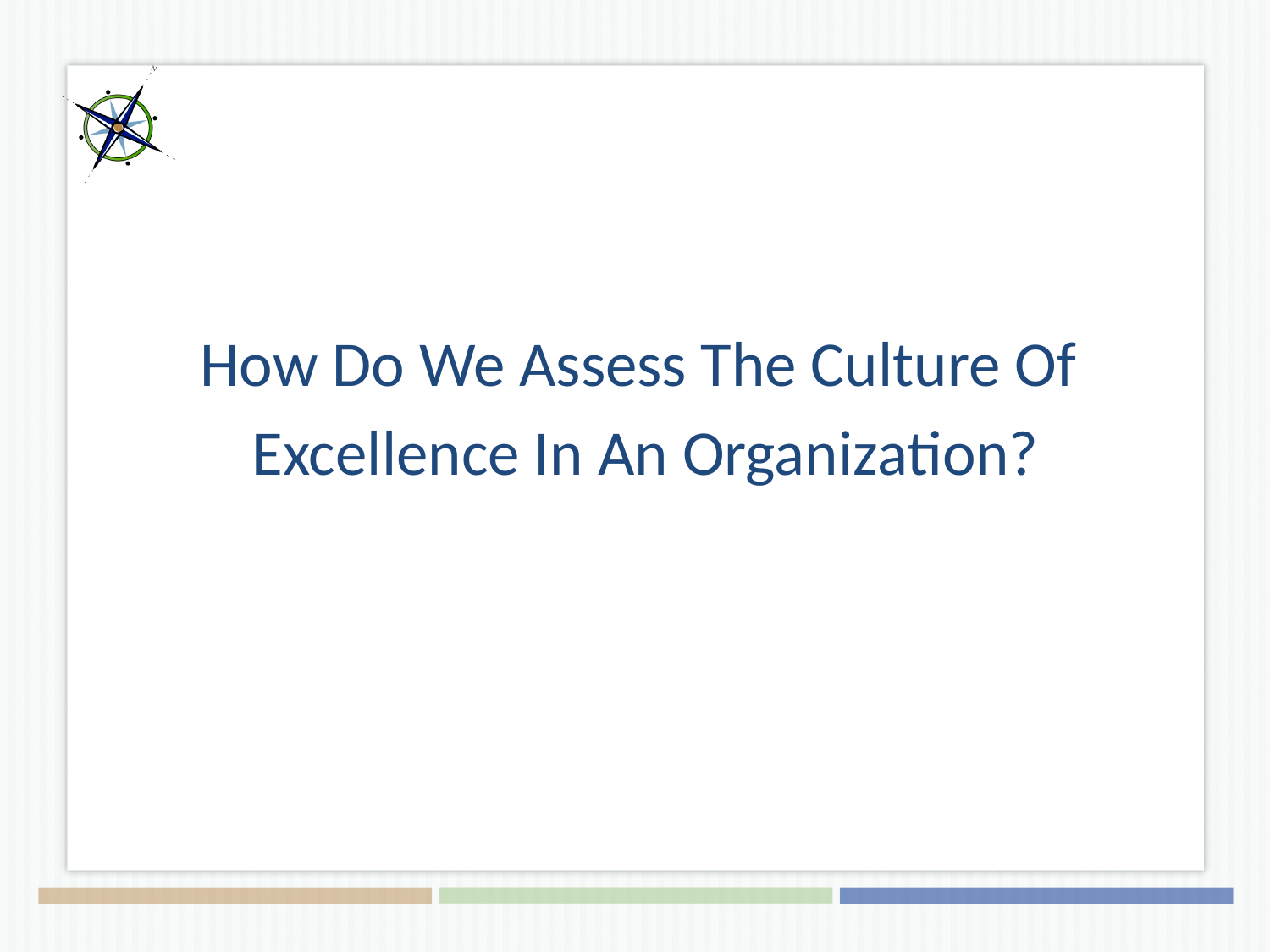

How Do We Assess The Culture Of
Excellence In An Organization?
#